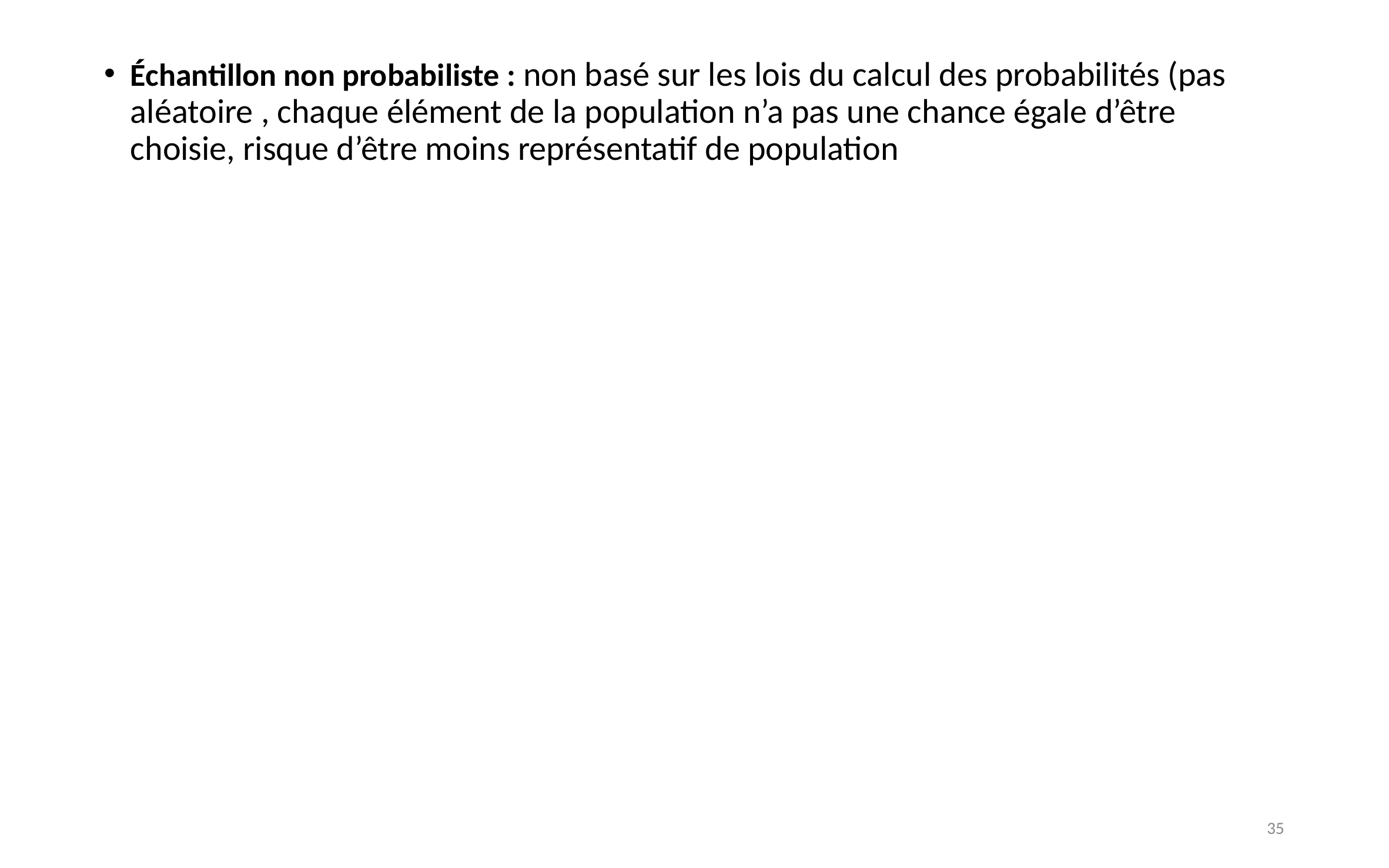

Échantillon non probabiliste : non basé sur les lois du calcul des probabilités (pas aléatoire , chaque élément de la population n’a pas une chance égale d’être choisie, risque d’être moins représentatif de population
35